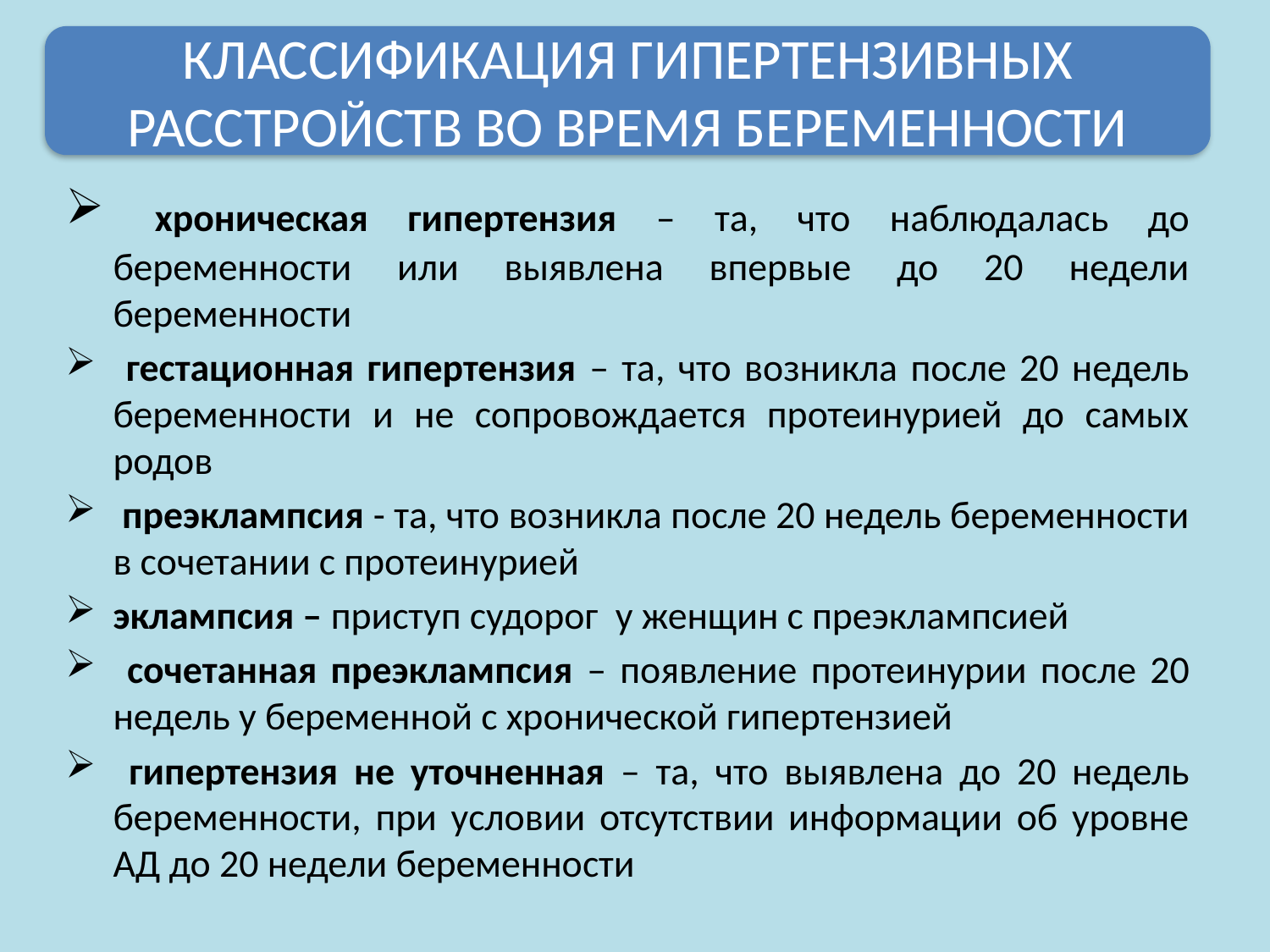

КЛАССИФИКАЦИЯ ГИПЕРТЕНЗИВНЫХ РАССТРОЙСТВ ВО ВРЕМЯ БЕРЕМЕННОСТИ
 хроническая гипертензия – та, что наблюдалась до беременности или выявлена впервые до 20 недели беременности
 гестационная гипертензия – та, что возникла после 20 недель беременности и не сопровождается протеинурией до самых родов
 преэклампсия - та, что возникла после 20 недель беременности в сочетании с протеинурией
эклампсия – приступ судорог  у женщин с преэклампсией
 сочетанная преэклампсия – появление протеинурии после 20 недель у беременной с хронической гипертензией
 гипертензия не уточненная – та, что выявлена до 20 недель беременности, при условии отсутствии информации об уровне АД до 20 недели беременности